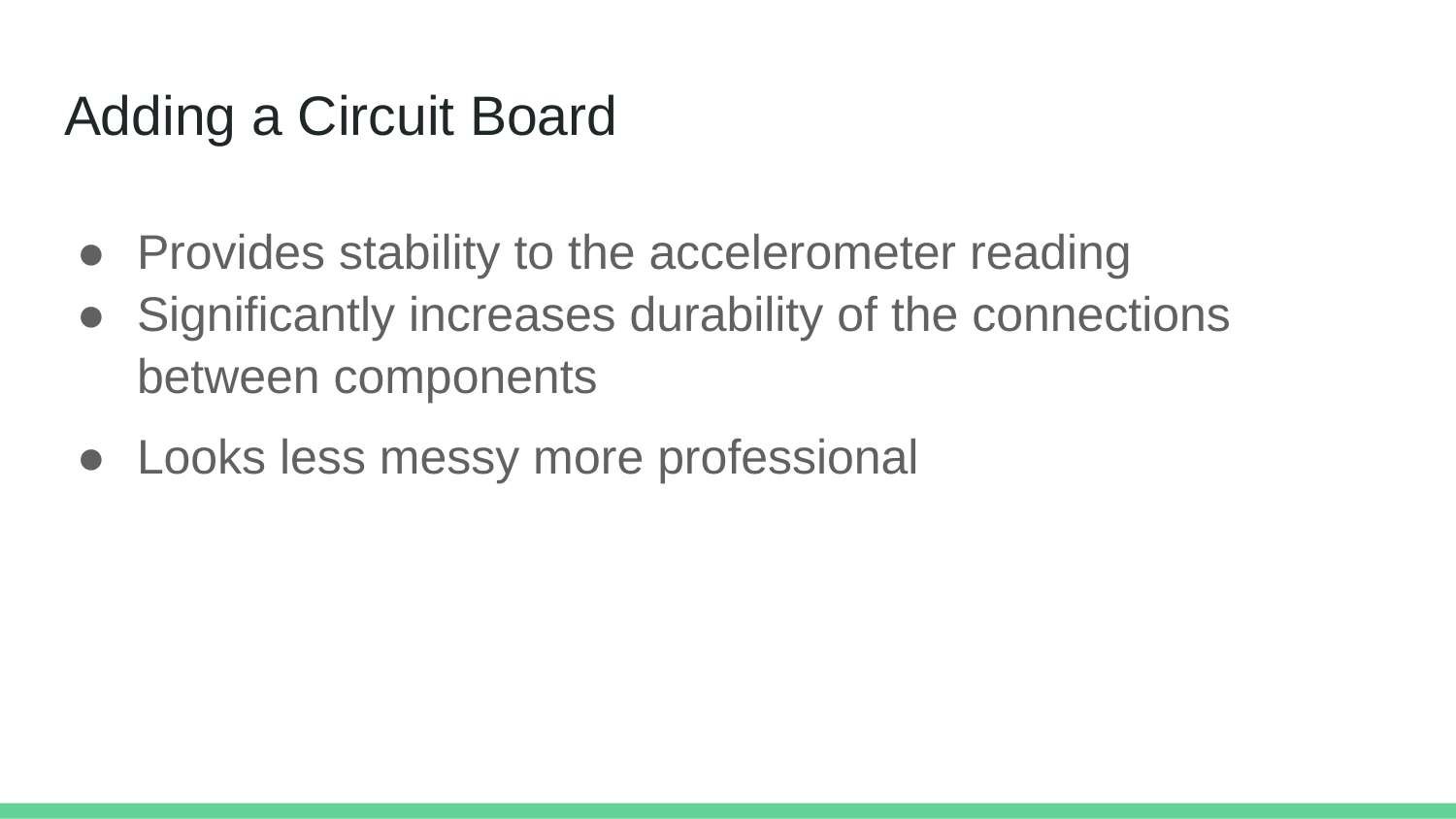

# Adding a Circuit Board
Provides stability to the accelerometer reading
Significantly increases durability of the connections between components
Looks less messy more professional